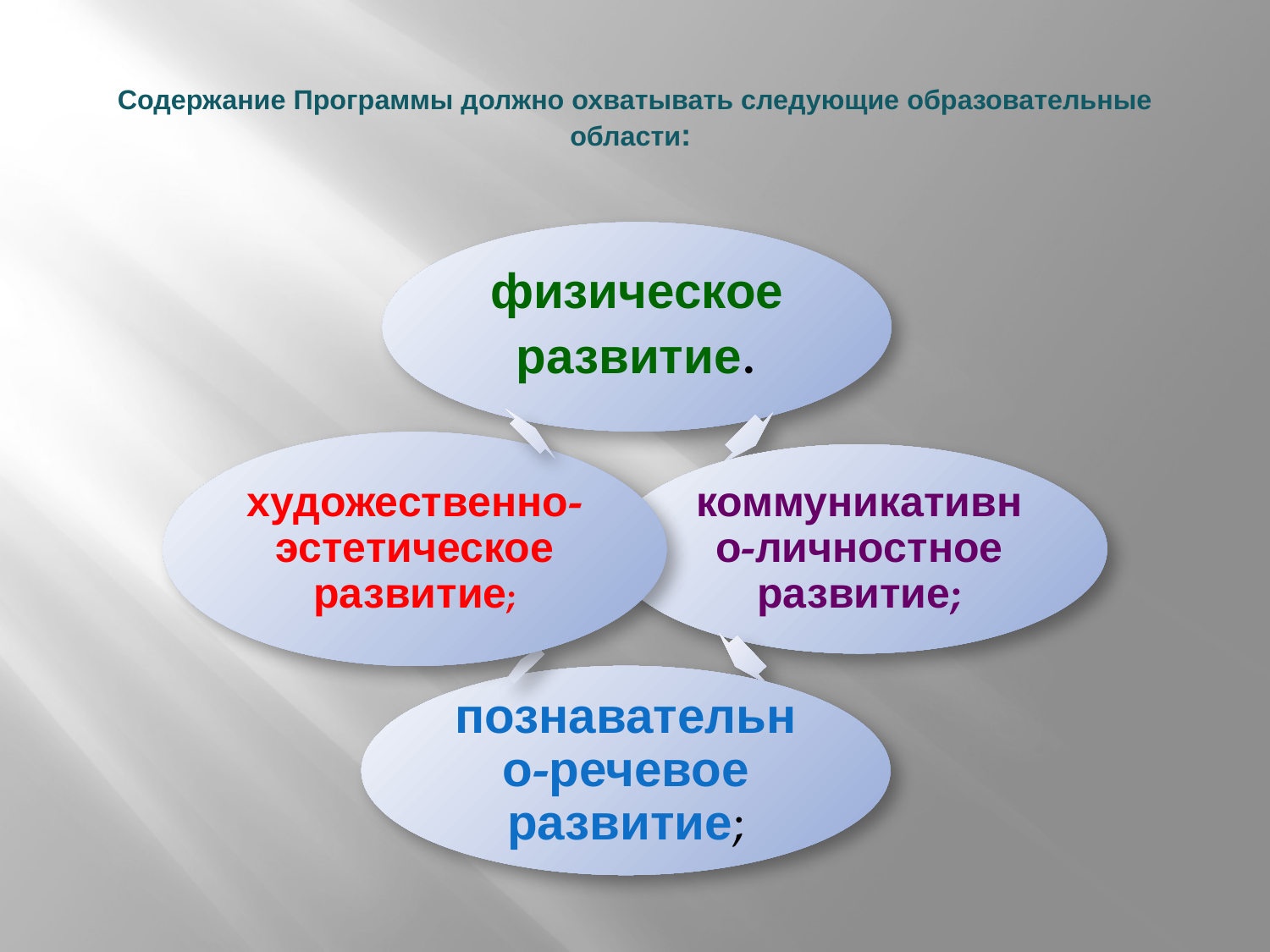

# Содержание Программы должно охватывать следующие образовательные области:
физическое развитие.

коммуникативно-личностное развитие;

познавательно-речевое развитие;

художественно-эстетическое развитие;